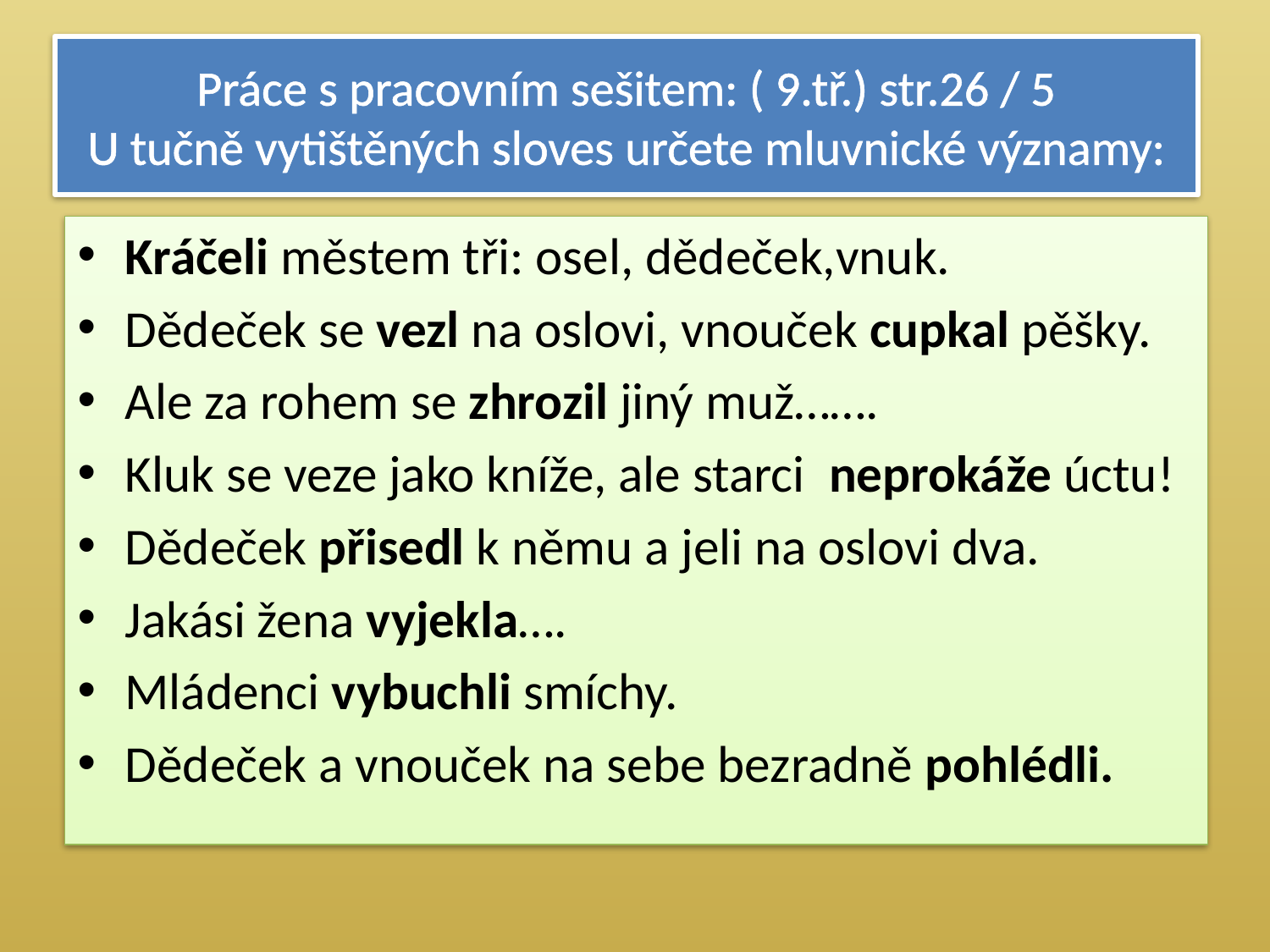

# Práce s pracovním sešitem: ( 9.tř.) str.26 / 5 U tučně vytištěných sloves určete mluvnické významy:
Kráčeli městem tři: osel, dědeček,vnuk.
Dědeček se vezl na oslovi, vnouček cupkal pěšky.
Ale za rohem se zhrozil jiný muž…….
Kluk se veze jako kníže, ale starci  neprokáže úctu!
Dědeček přisedl k němu a jeli na oslovi dva.
Jakási žena vyjekla….
Mládenci vybuchli smíchy.
Dědeček a vnouček na sebe bezradně pohlédli.